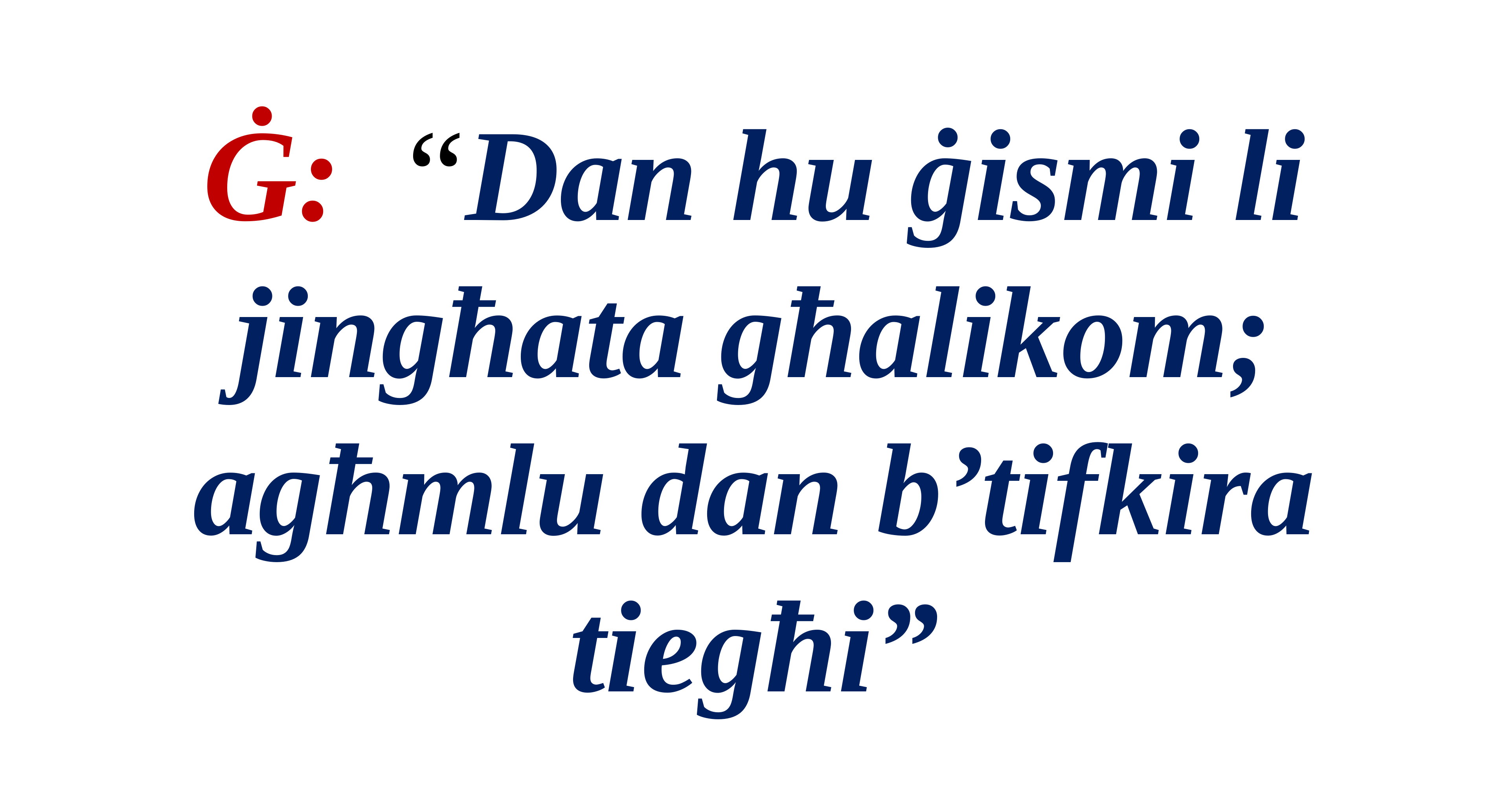

Ġ:  “Dan hu ġismi li jingħata għalikom; agħmlu dan b’tifkira tiegħi”